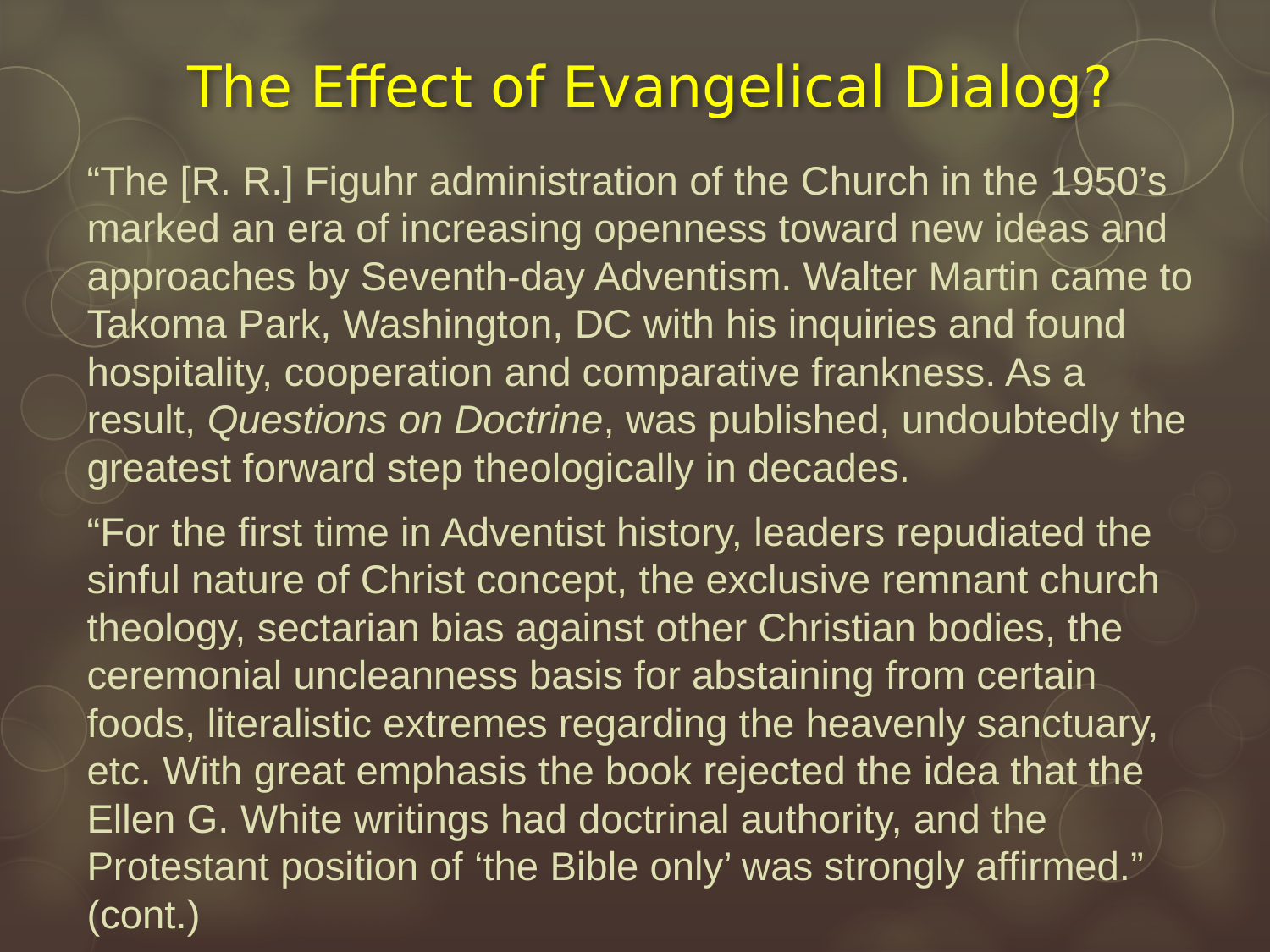

# The Effect of Evangelical Dialog?
“The [R. R.] Figuhr administration of the Church in the 1950’s marked an era of increasing openness toward new ideas and approaches by Seventh-day Adventism. Walter Martin came to Takoma Park, Washington, DC with his inquiries and found hospitality, cooperation and comparative frankness. As a result, Questions on Doctrine, was published, undoubtedly the greatest forward step theologically in decades.
“For the first time in Adventist history, leaders repudiated the sinful nature of Christ concept, the exclusive remnant church theology, sectarian bias against other Christian bodies, the ceremonial uncleanness basis for abstaining from certain foods, literalistic extremes regarding the heavenly sanctuary, etc. With great emphasis the book rejected the idea that the Ellen G. White writings had doctrinal authority, and the Protestant position of ‘the Bible only’ was strongly affirmed.” (cont.)